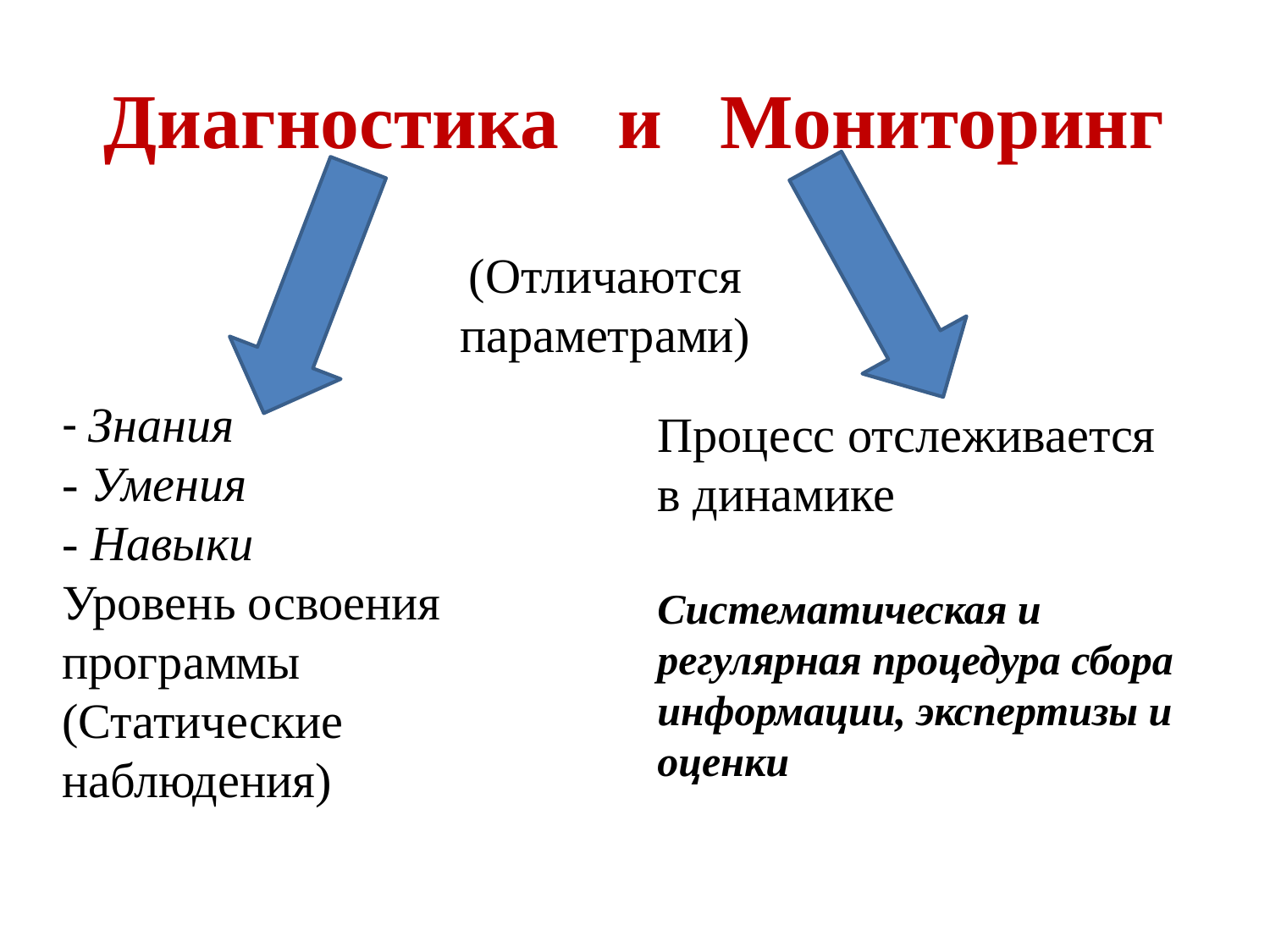

# Диагностика   и   Мониторинг

(Отличаются параметрами)
- Знания
- Умения
- Навыки
Уровень освоения программы
(Статические наблюдения)
Процесс отслеживается в динамике
Систематическая и регулярная процедура сбора информации, экспертизы и оценки